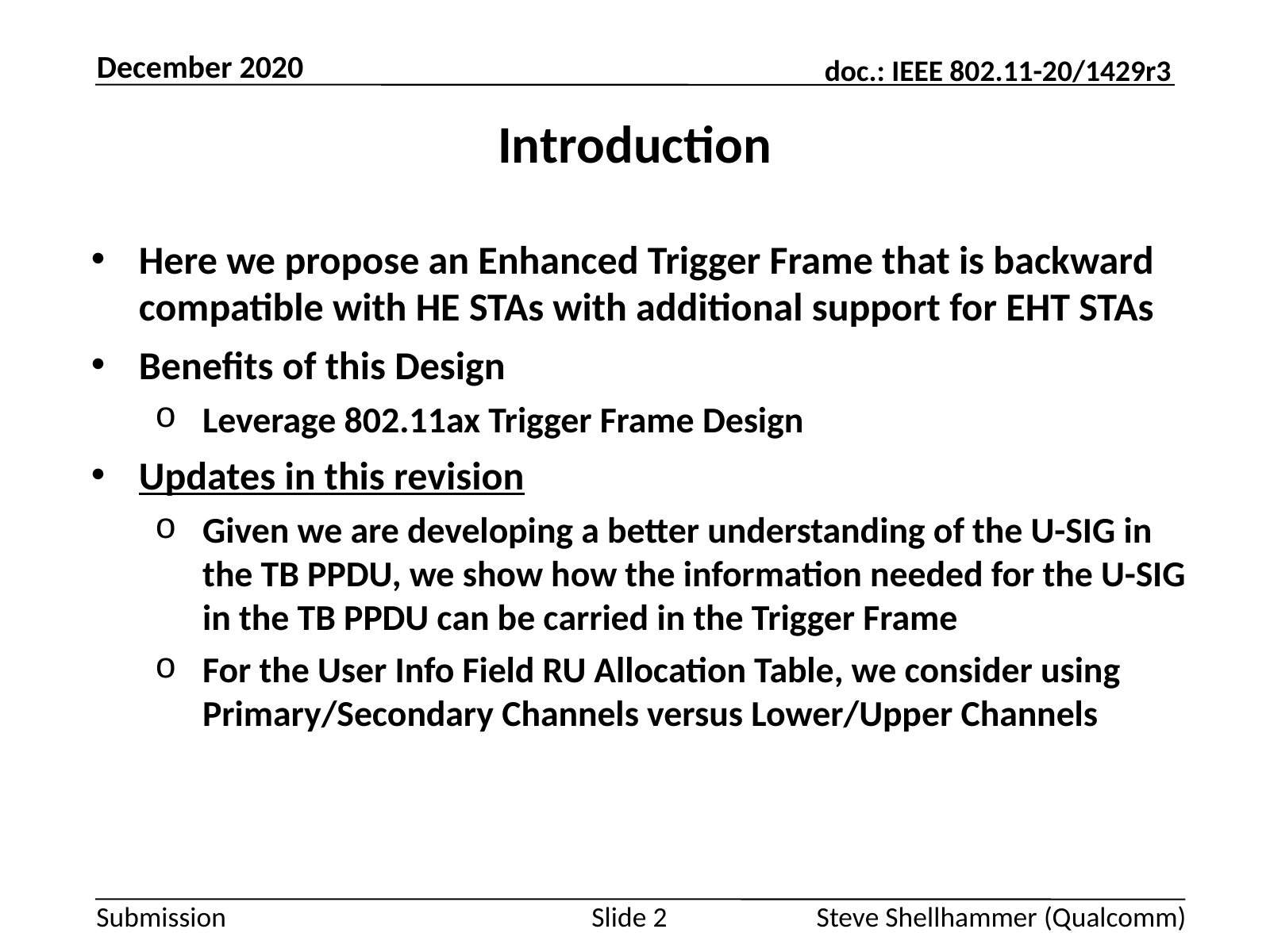

December 2020
# Introduction
Here we propose an Enhanced Trigger Frame that is backward compatible with HE STAs with additional support for EHT STAs
Benefits of this Design
Leverage 802.11ax Trigger Frame Design
Updates in this revision
Given we are developing a better understanding of the U-SIG in the TB PPDU, we show how the information needed for the U-SIG in the TB PPDU can be carried in the Trigger Frame
For the User Info Field RU Allocation Table, we consider using Primary/Secondary Channels versus Lower/Upper Channels
Slide 2
Steve Shellhammer (Qualcomm)